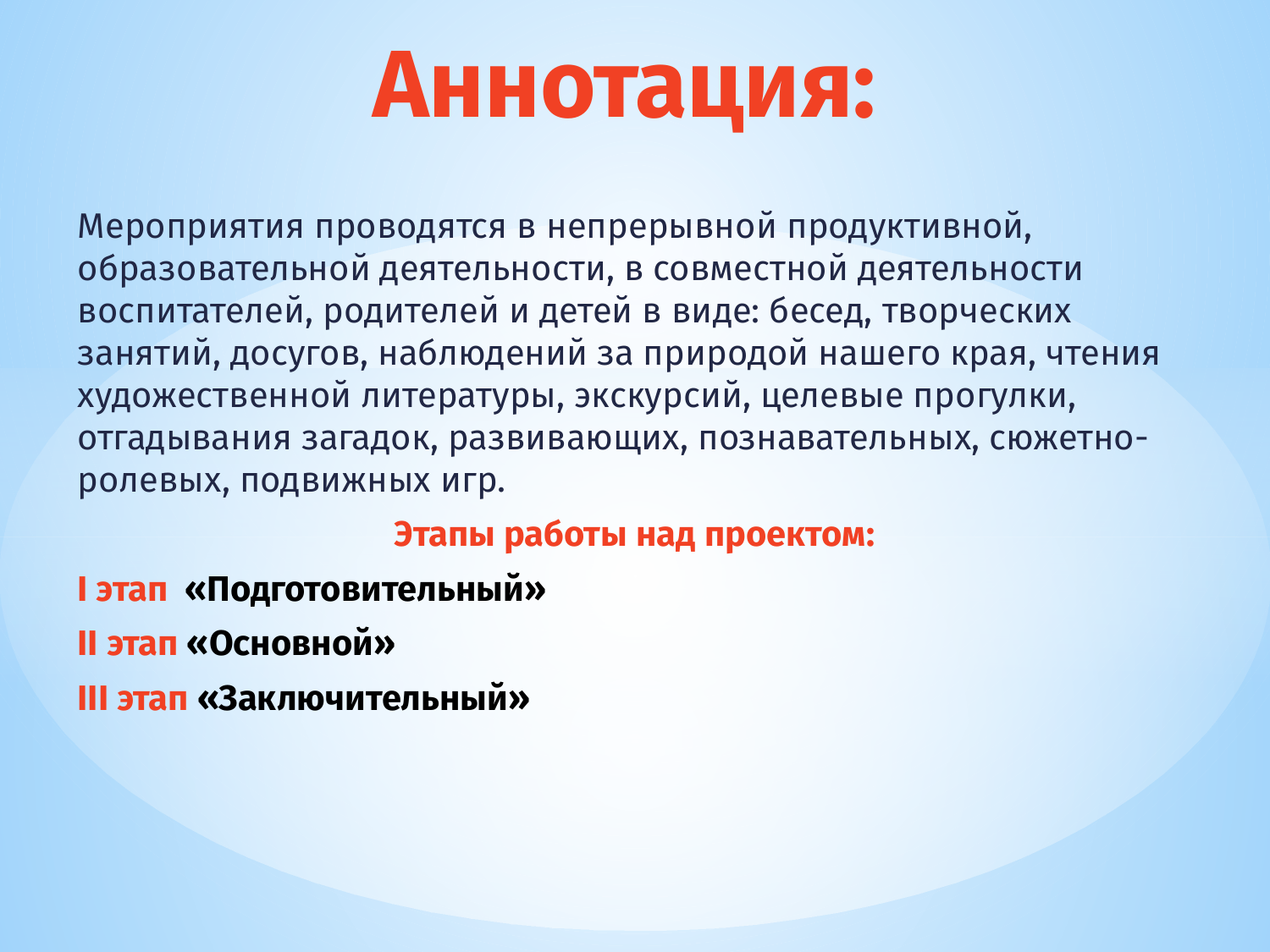

# Аннотация:
Мероприятия проводятся в непрерывной продуктивной, образовательной деятельности, в совместной деятельности воспитателей, родителей и детей в виде: бесед, творческих занятий, досугов, наблюдений за природой нашего края, чтения  художественной литературы, экскурсий, целевые прогулки, отгадывания загадок, развивающих, познавательных, сюжетно-ролевых, подвижных игр.
                                  Этапы работы над проектом:
I этап  «Подготовительный»
II этап «Основной»
III этап «Заключительный»